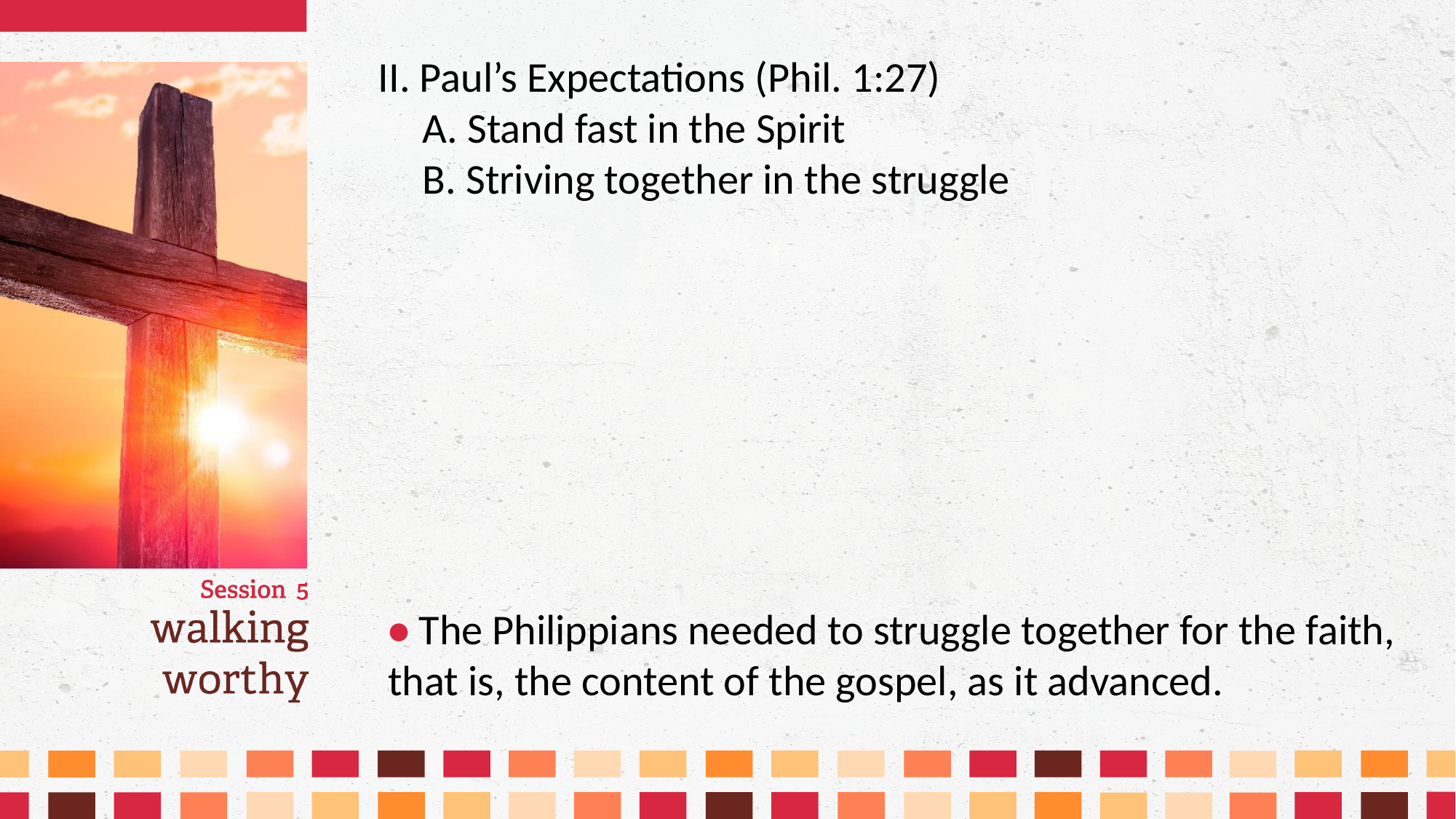

II. Paul’s Expectations (Phil. 1:27)
	A. Stand fast in the Spirit
	B. Striving together in the struggle
• The Philippians needed to struggle together for the faith, that is, the content of the gospel, as it advanced.